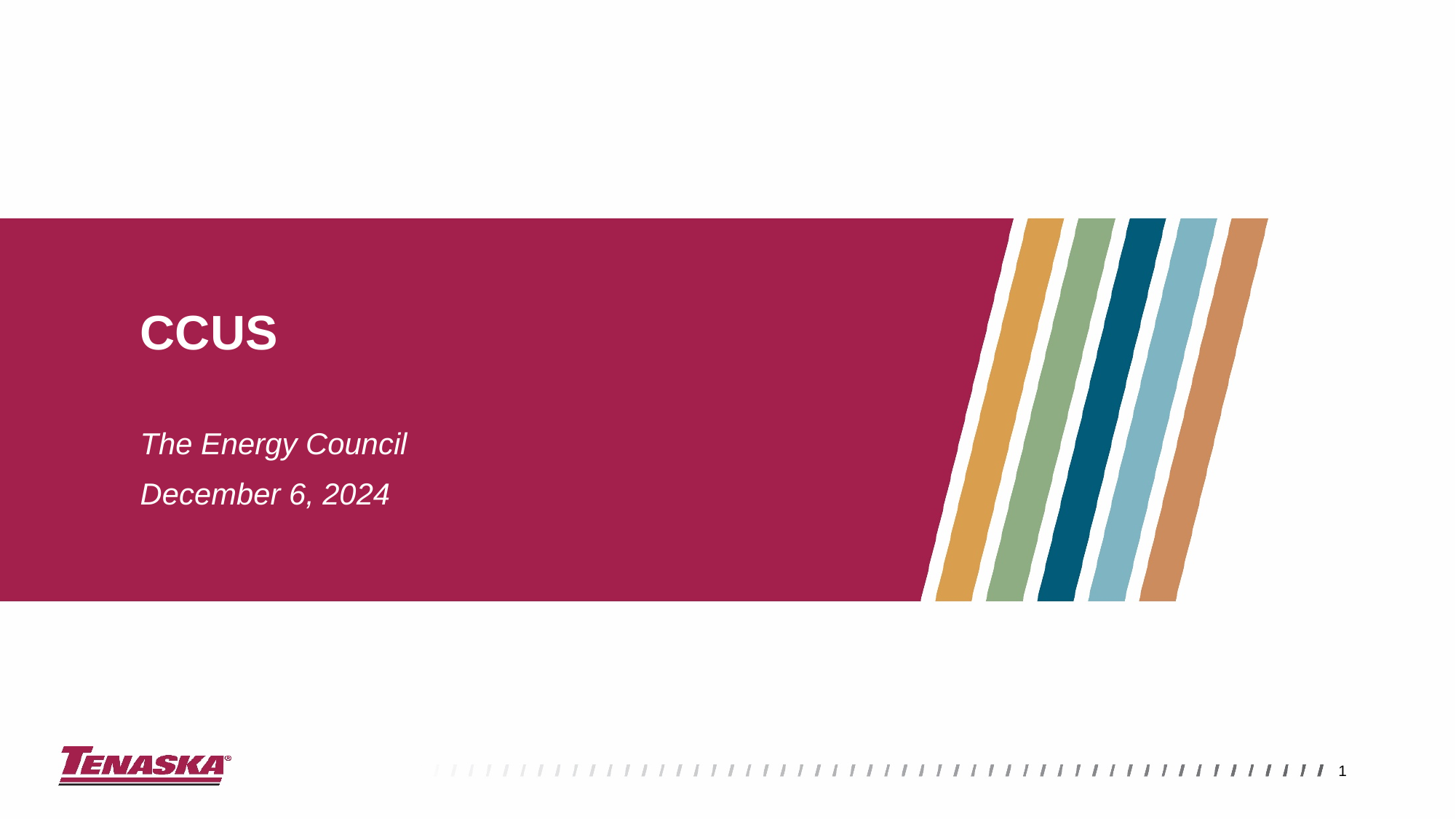

# CCUS The Energy Council December 6, 2024